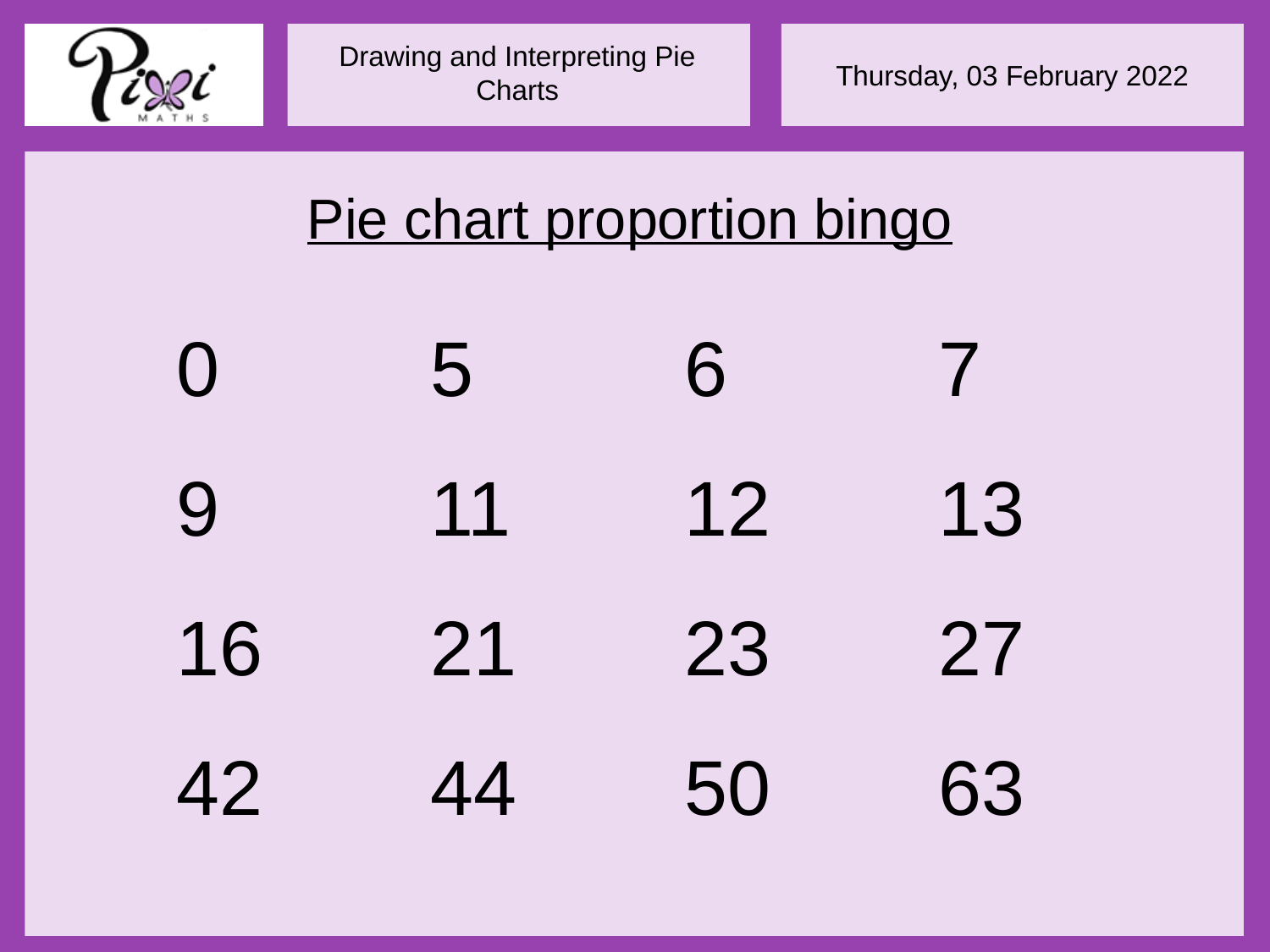

Pie chart proportion bingo
0		5		6		7
9		11		12		13
16		21		23		27
42		44		50		63